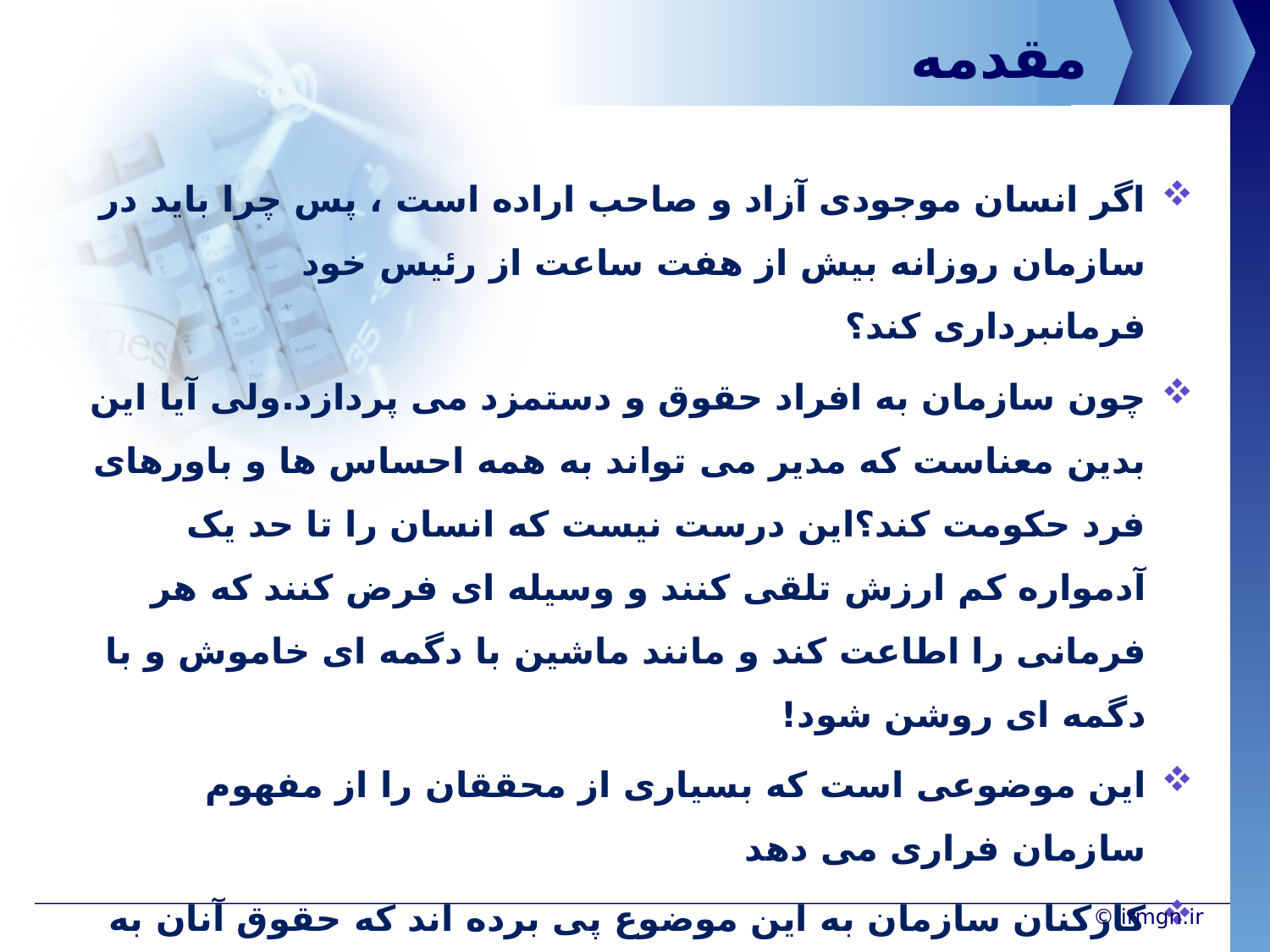

# مقدمه
اگر انسان موجودی آزاد و صاحب اراده است ، پس چرا باید در سازمان روزانه بیش از هفت ساعت از رئیس خود فرمانبرداری کند؟
چون سازمان به افراد حقوق و دستمزد می پردازد.ولی آیا این بدین معناست که مدیر می تواند به همه احساس ها و باورهای فرد حکومت کند؟این درست نیست که انسان را تا حد یک آدمواره کم ارزش تلقی کنند و وسیله ای فرض کنند که هر فرمانی را اطاعت کند و مانند ماشین با دگمه ای خاموش و با دگمه ای روشن شود!
این موضوعی است که بسیاری از محققان را از مفهوم سازمان فراری می دهد
کارکنان سازمان به این موضوع پی برده اند که حقوق آنان به مثابه شهروند با حقوق آنان به مثابله مزدبگیر سازمان در تعارض است.
البته قوانین کار جلوی آزادی عمل کارفرمایان را می گیرد؛اما کم و بیش می توان این حالت ها را مشاهده کرد.

© irmgn.ir